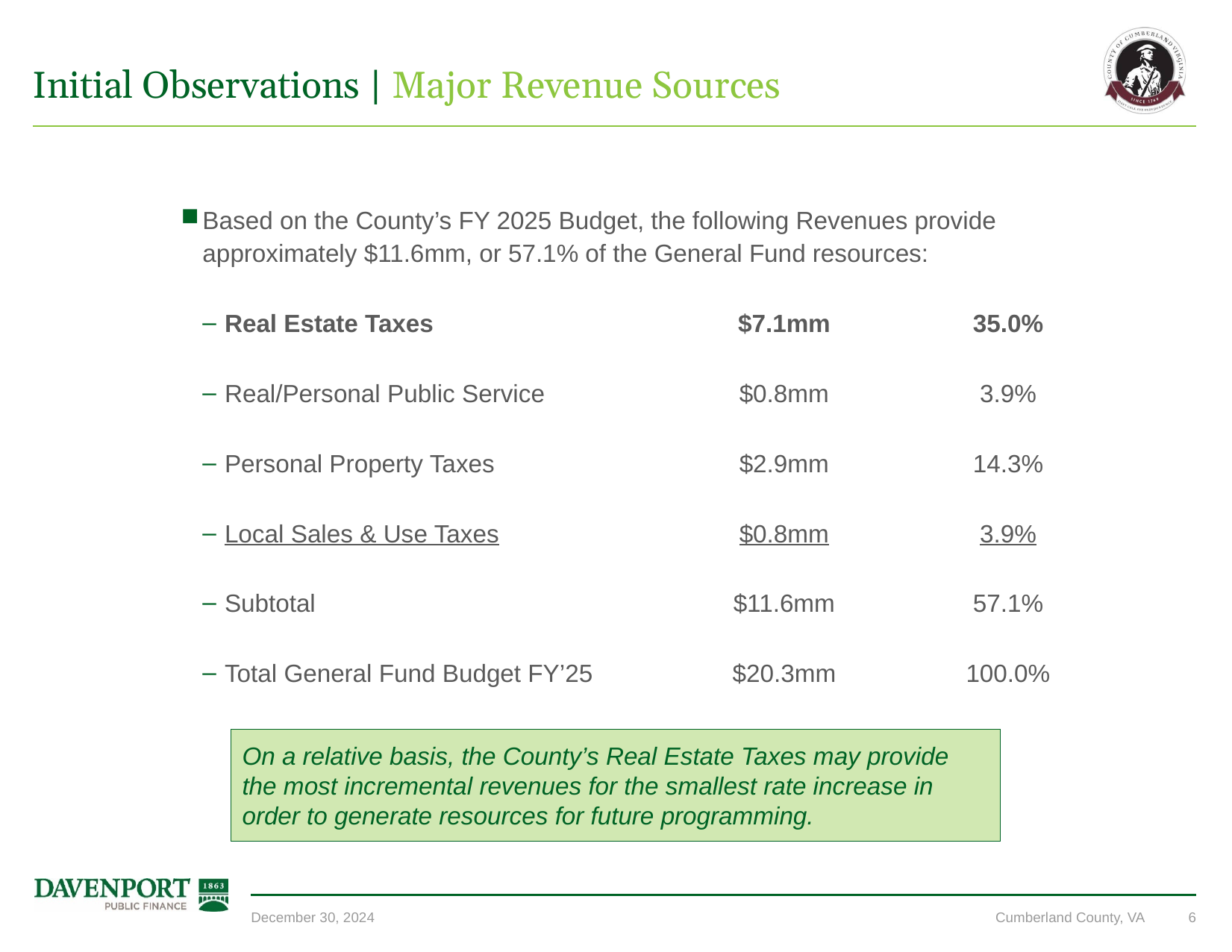

# Initial Observations | Major Revenue Sources
Based on the County’s FY 2025 Budget, the following Revenues provide approximately $11.6mm, or 57.1% of the General Fund resources:
Real Estate Taxes 	$7.1mm	35.0%
Real/Personal Public Service	$0.8mm	3.9%
Personal Property Taxes	$2.9mm	14.3%
Local Sales & Use Taxes	$0.8mm	3.9%
Subtotal	$11.6mm	57.1%
Total General Fund Budget FY’25	$20.3mm	100.0%

On a relative basis, the County’s Real Estate Taxes may provide the most incremental revenues for the smallest rate increase in order to generate resources for future programming.
December 30, 2024
Cumberland County, VA
6